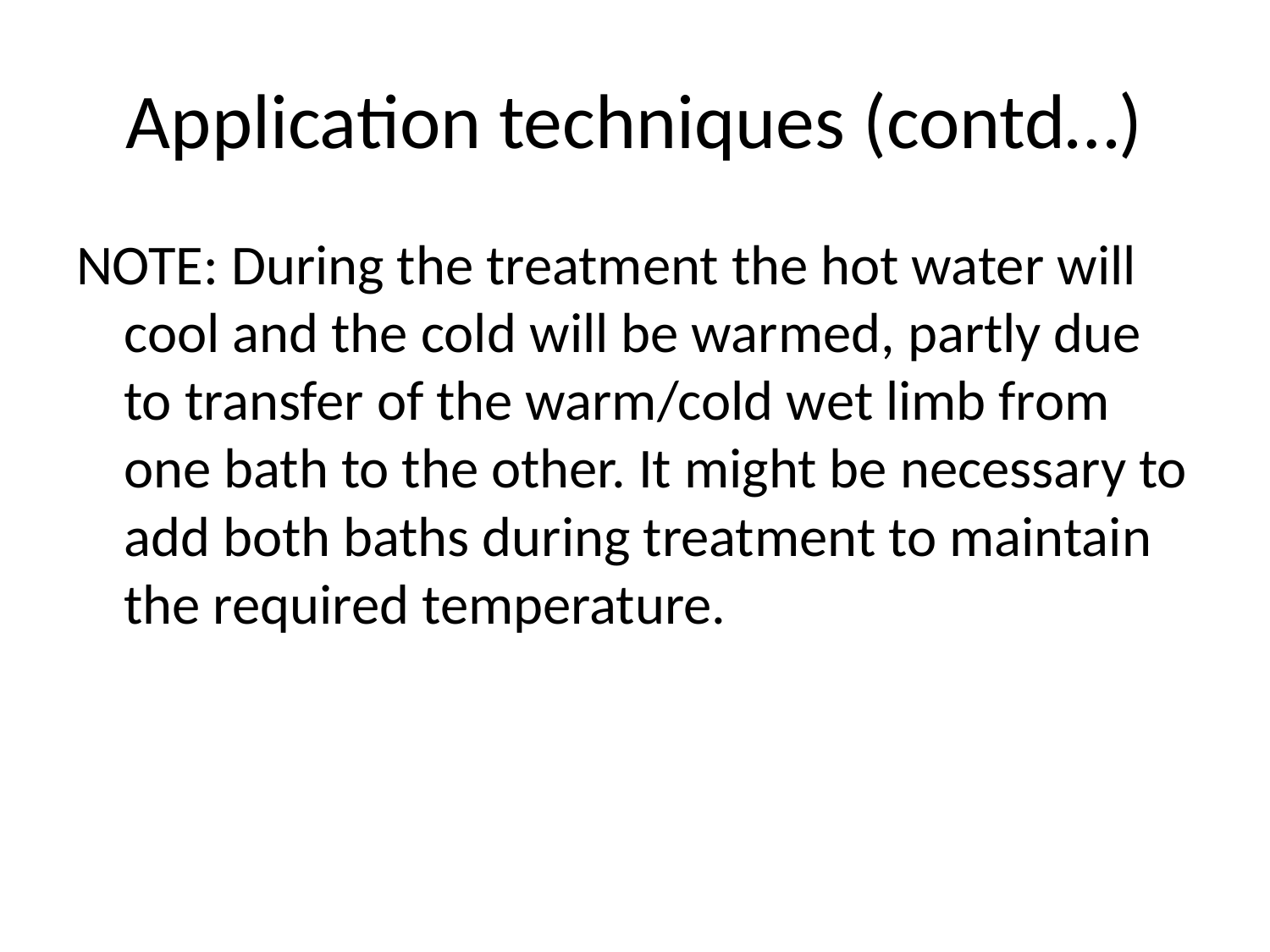

# Application techniques (contd…)
NOTE: During the treatment the hot water will cool and the cold will be warmed, partly due to transfer of the warm/cold wet limb from one bath to the other. It might be necessary to add both baths during treatment to maintain the required temperature.